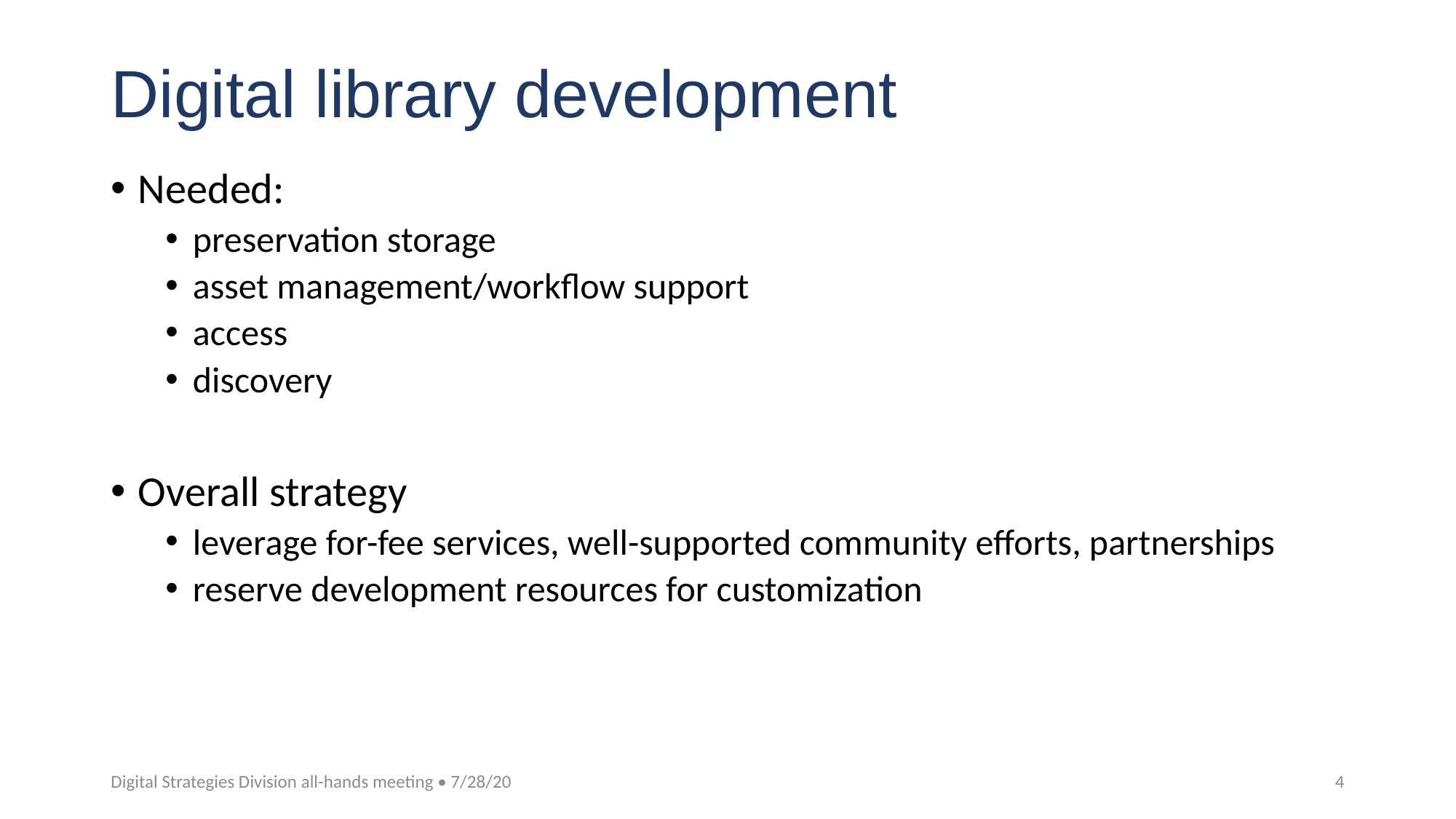

# Digital library development
Needed:
preservation storage
asset management/workflow support
access
discovery

Overall strategy
leverage for-fee services, well-supported community efforts, partnerships
reserve development resources for customization
Digital Strategies Division all-hands meeting • 7/28/20
4